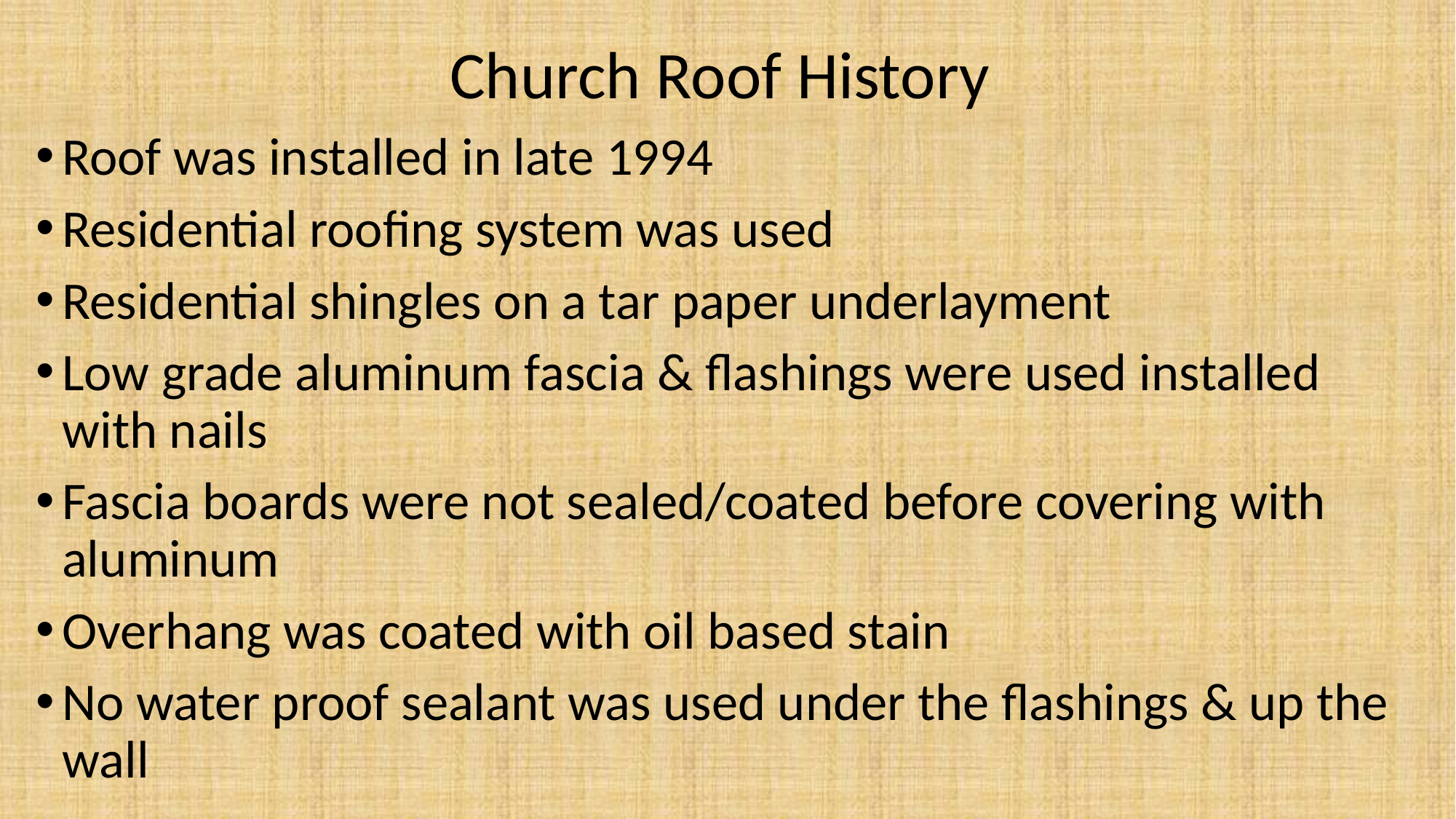

# Church Roof History
Roof was installed in late 1994
Residential roofing system was used
Residential shingles on a tar paper underlayment
Low grade aluminum fascia & flashings were used installed with nails
Fascia boards were not sealed/coated before covering with aluminum
Overhang was coated with oil based stain
No water proof sealant was used under the flashings & up the wall